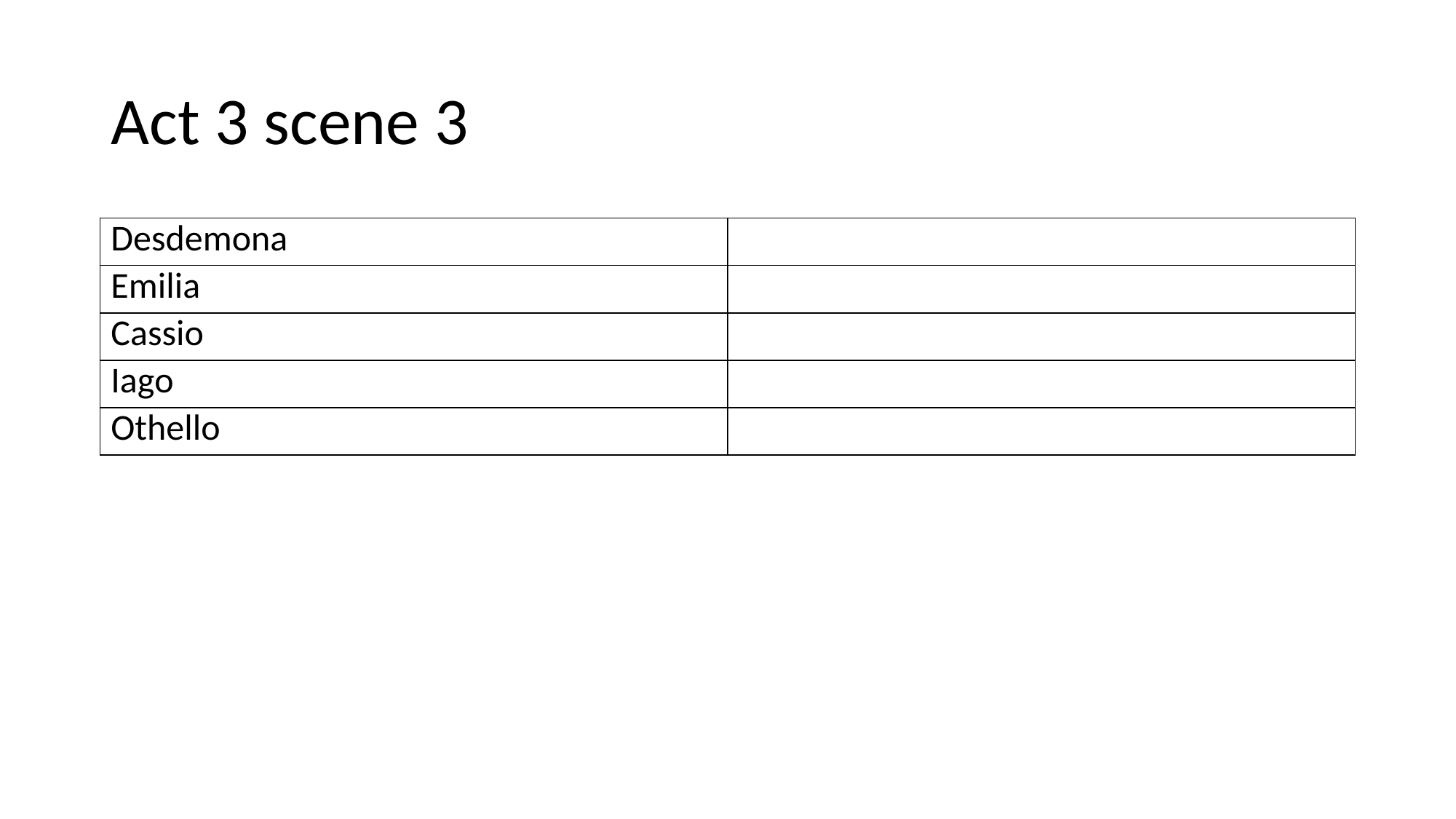

# Act 3 scene 3
| Desdemona |  |
| --- | --- |
| Emilia |  |
| Cassio |  |
| Iago |  |
| Othello |  |